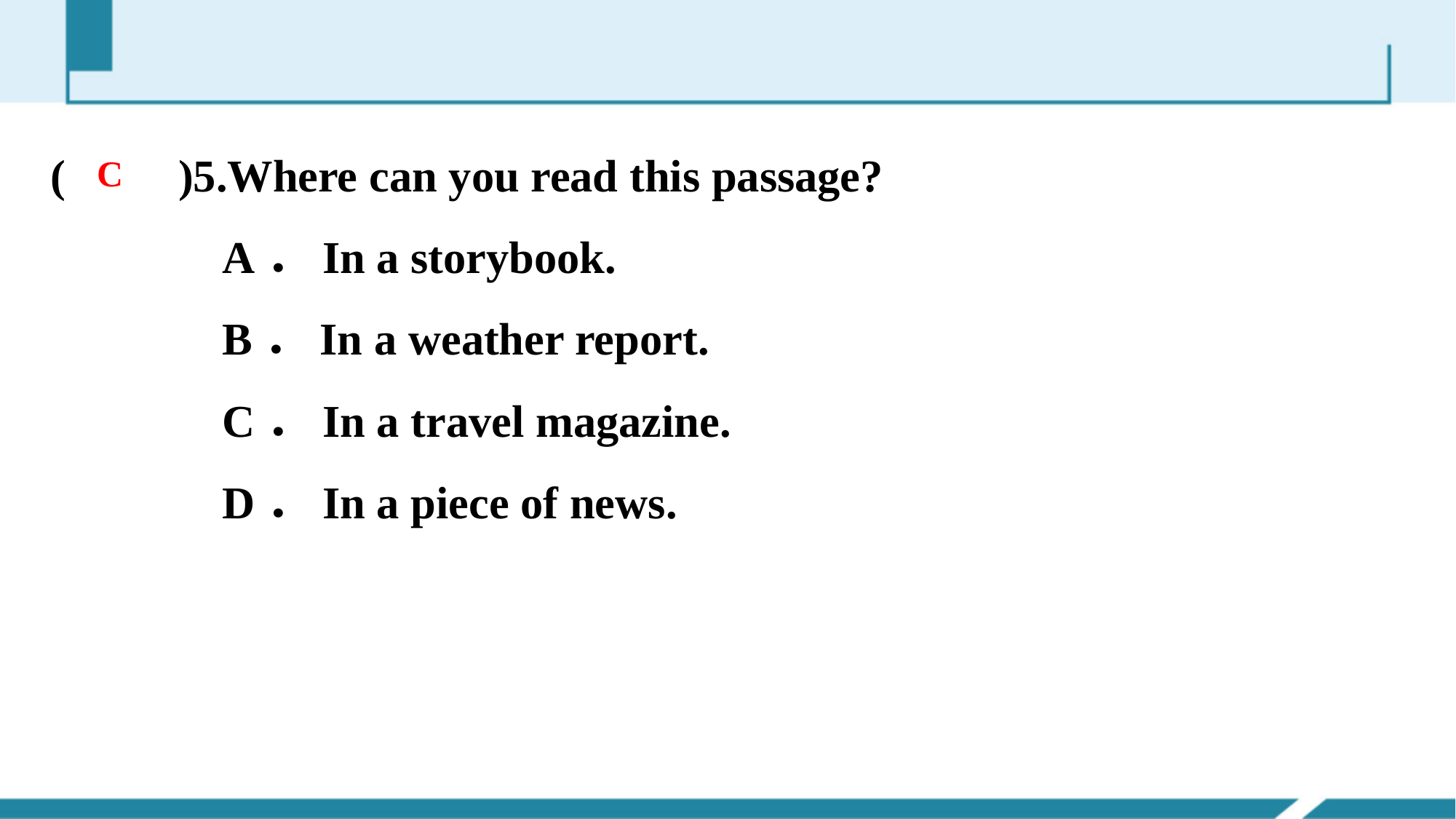

(　　)5.Where can you read this passage?
               A．In a storybook.
               B．In a weather report.
               C．In a travel magazine.
               D．In a piece of news.
C